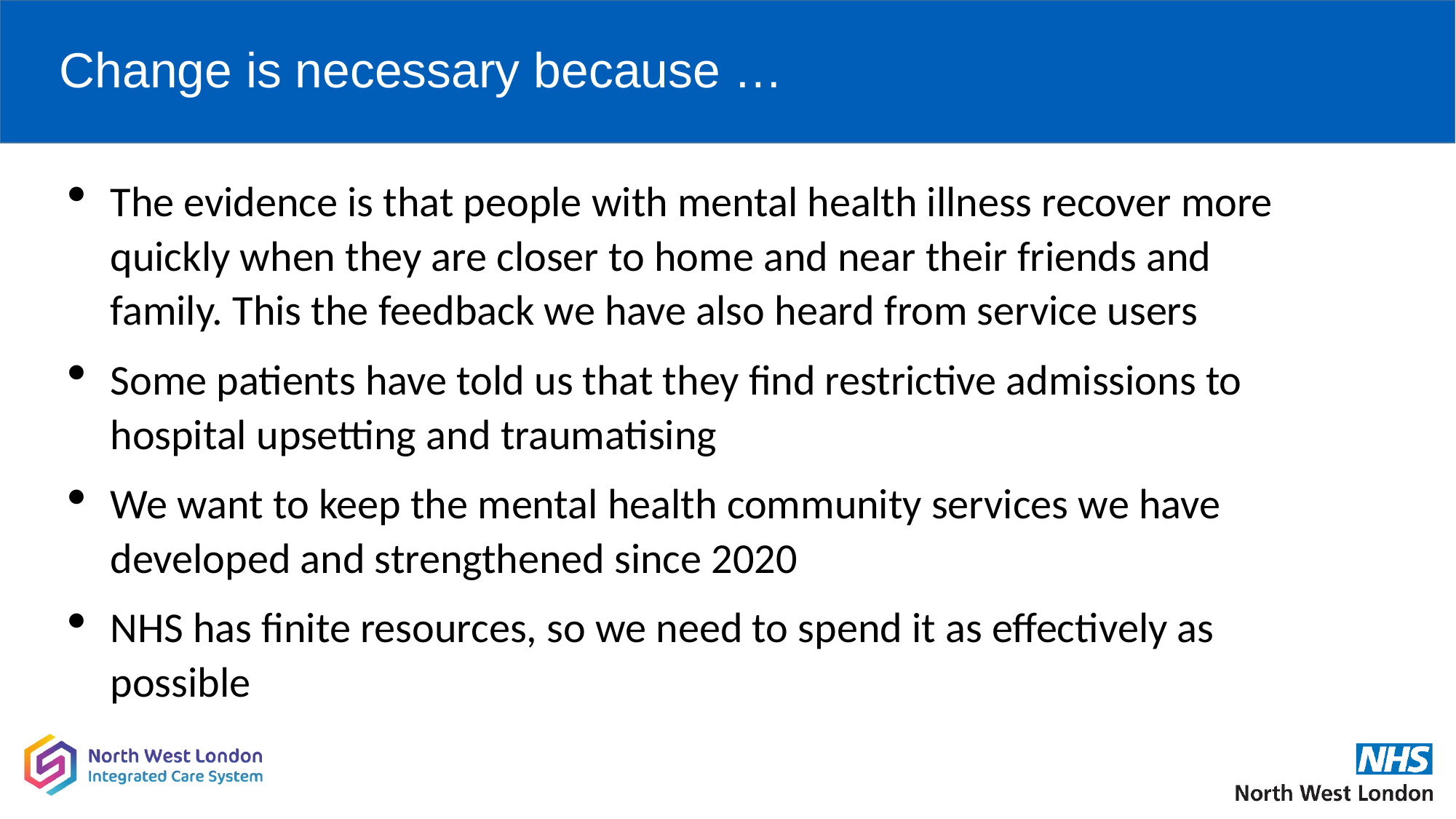

# Change is necessary because …
The evidence is that people with mental health illness recover more quickly when they are closer to home and near their friends and family. This the feedback we have also heard from service users
Some patients have told us that they find restrictive admissions to hospital upsetting and traumatising
We want to keep the mental health community services we have developed and strengthened since 2020
NHS has finite resources, so we need to spend it as effectively as possible